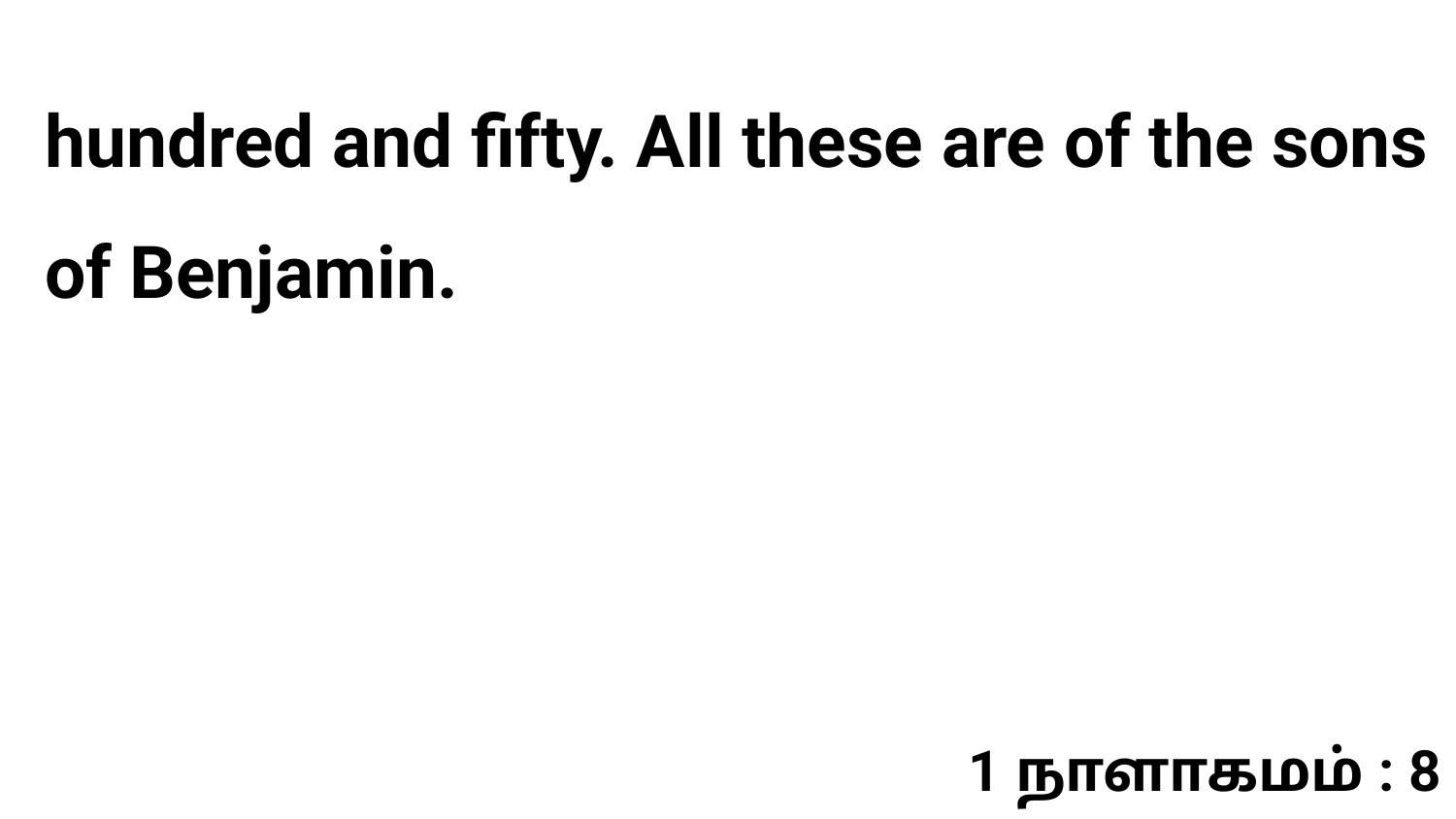

hundred and fifty. All these are of the sons of Benjamin.
1 நாளாகமம் : 8